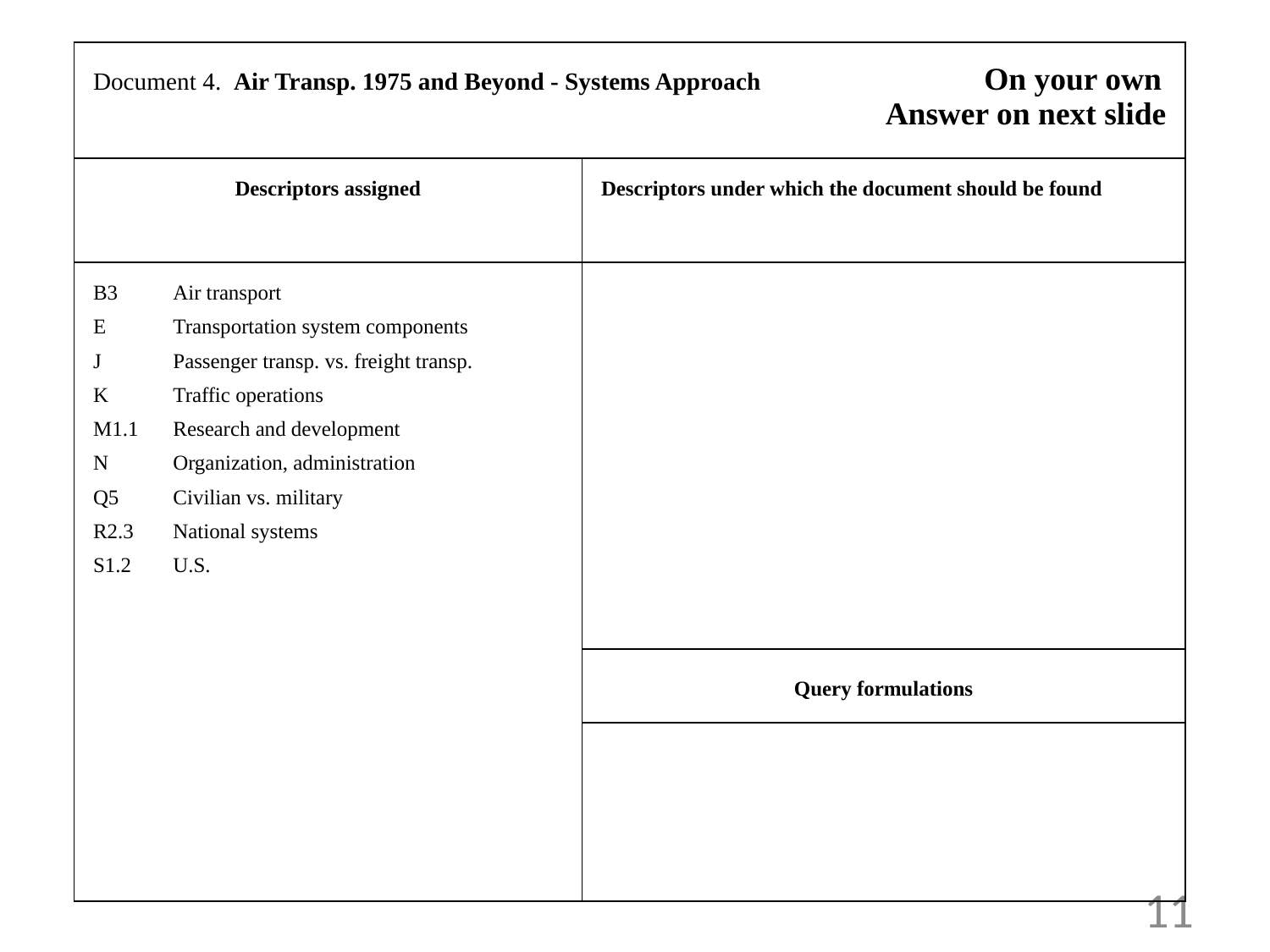

| Document 4. Air Transp. 1975 and Beyond - Systems Approach On your own Answer on next slide |  |
| --- | --- |
| Descriptors assigned | Descriptors under which the document should be found |
| B3 Air transport E Transportation system components J Passenger transp. vs. freight transp. K Traffic operations M1.1 Research and development N Organization, administration Q5 Civilian vs. military R2.3 National systems S1.2 U.S. |  |
|  | Query formulations |
|  |  |
11